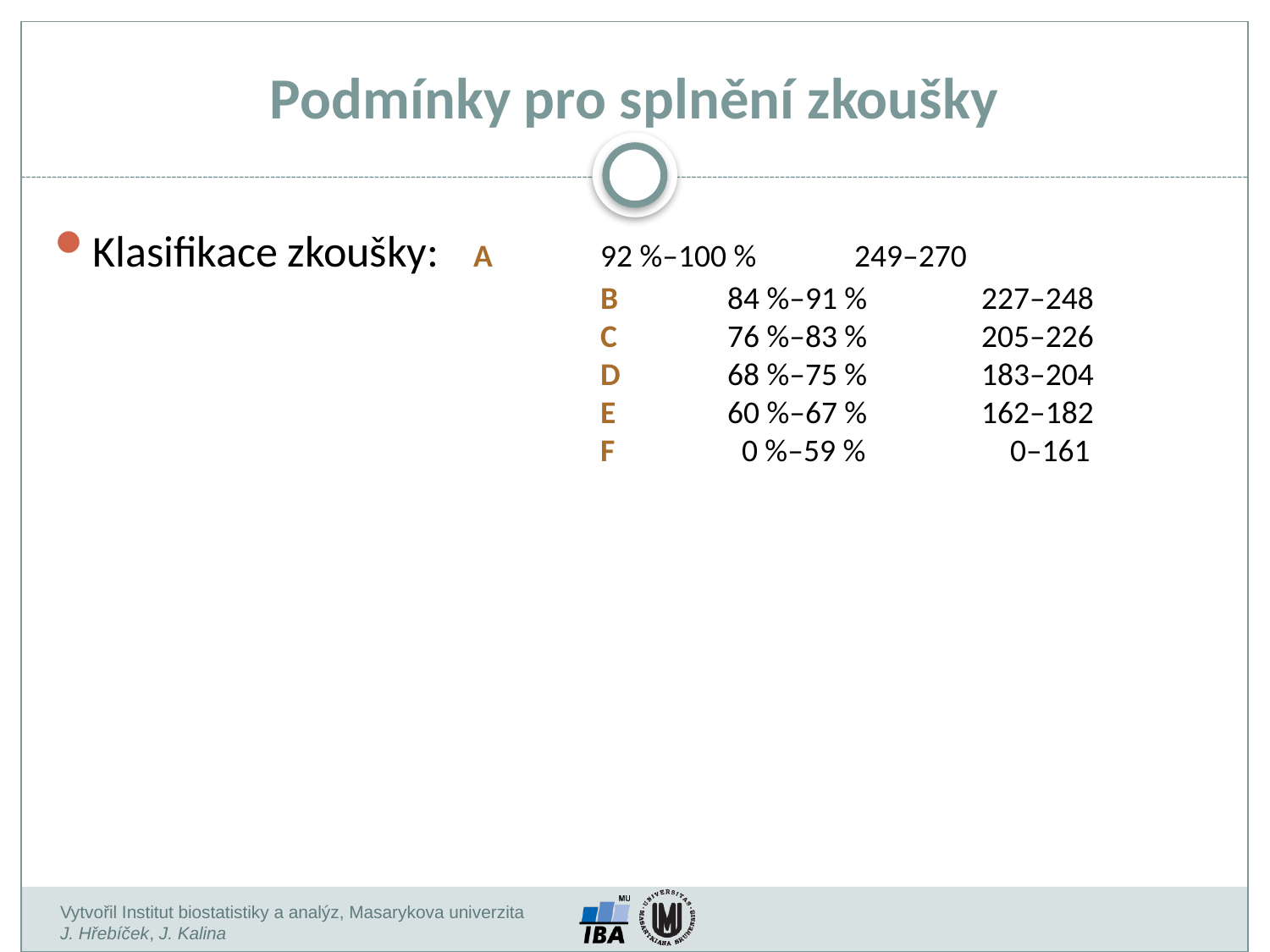

Podmínky pro splnění zkoušky
Klasifikace zkoušky: 	A	92 %–100 %	249–270
				B	84 %–91 %	227–248
				C	76 %–83 %	205–226
				D	68 %–75 %	183–204
				E 	60 %–67 %	162–182
				F 	  0 %–59 %	    0–161